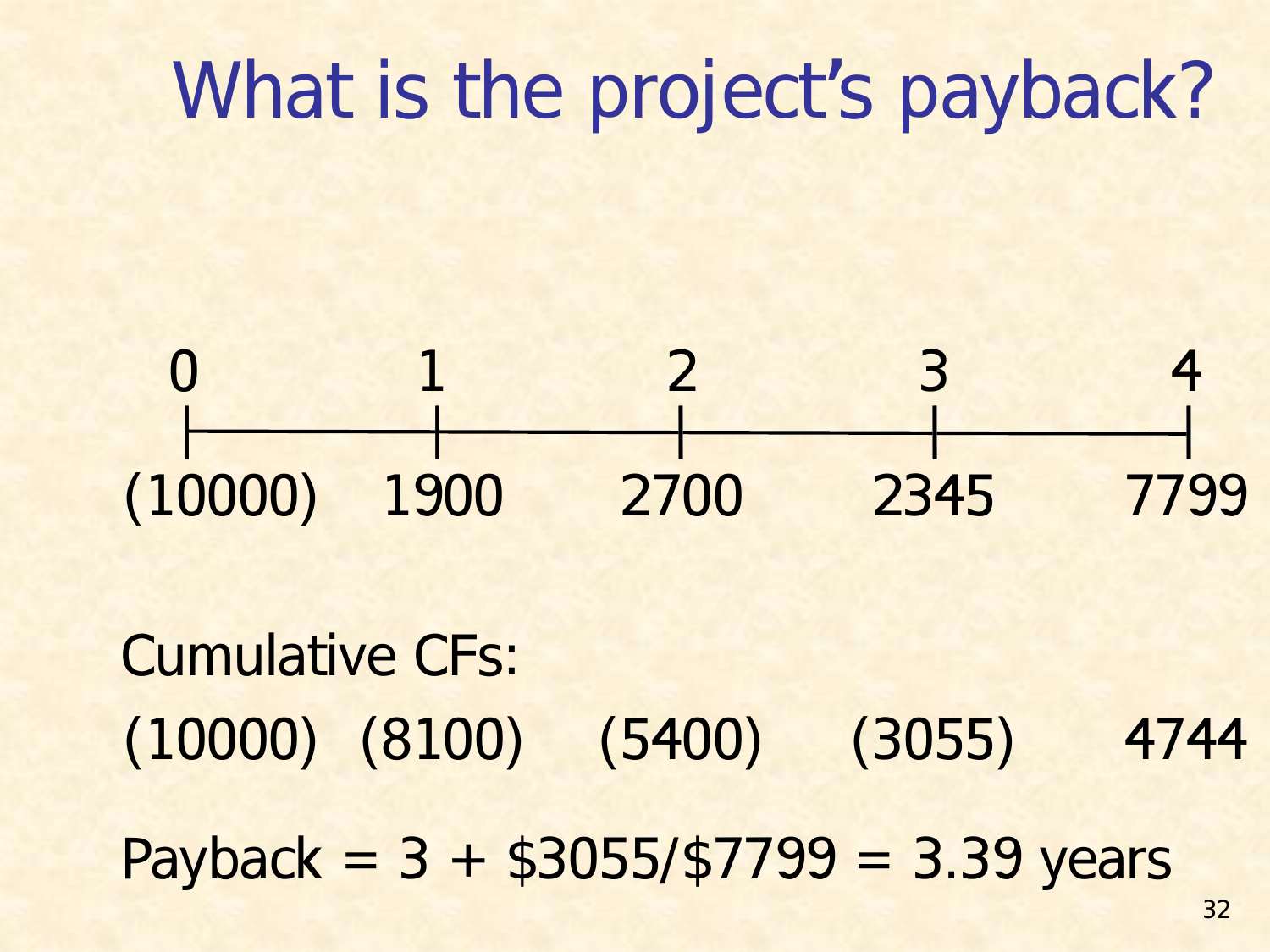

# What is the project’s payback?
0
1
2
3
4

(10000)

(10000)
1900

(8100)
2700

(5400)
2345

(3055)
7799

4744
Cumulative CFs:

Payback = 3 + $3055/$7799 = 3.39 years
32